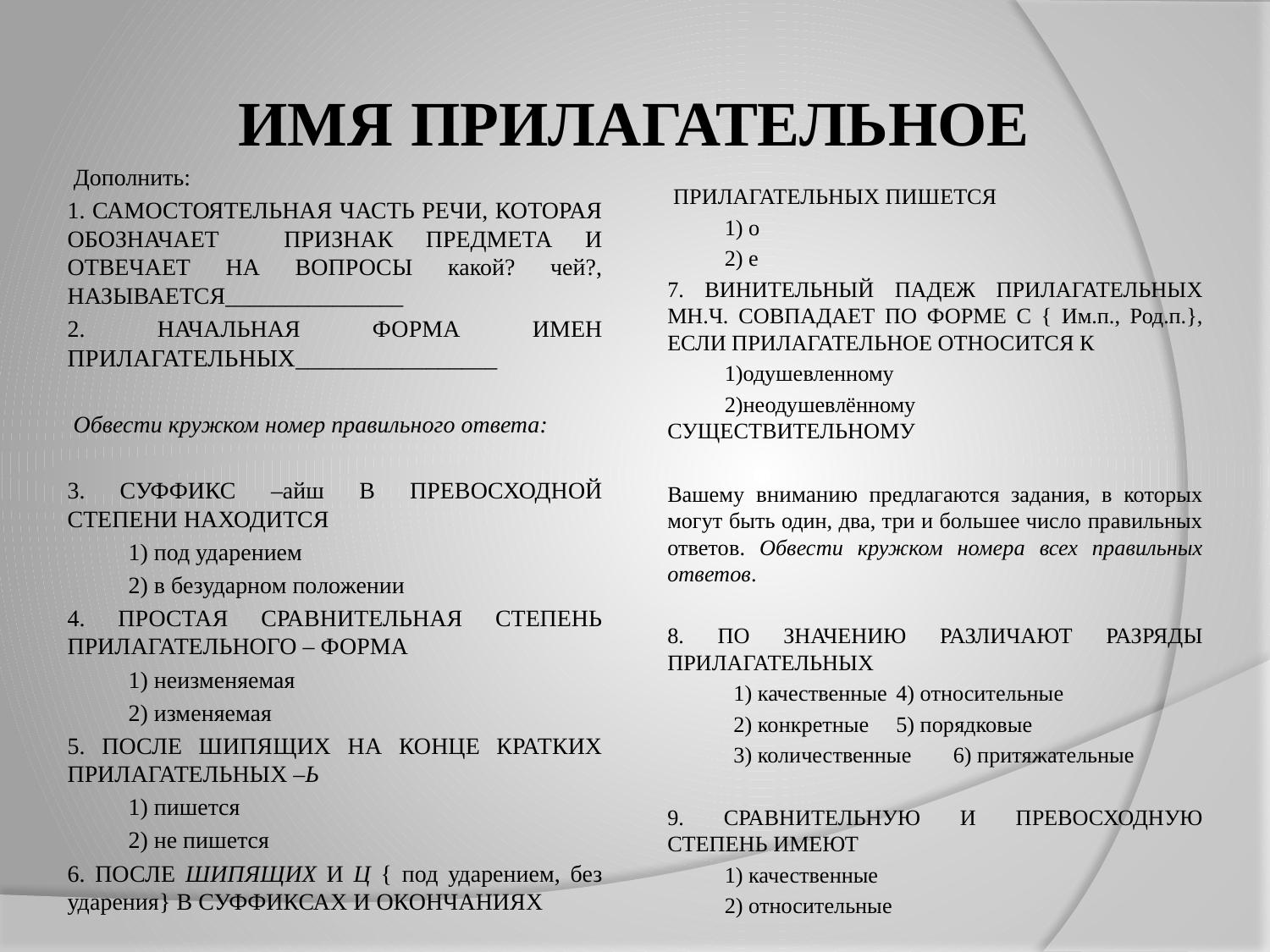

# ИМЯ ПРИЛАГАТЕЛЬНОЕ
 Дополнить:
1. САМОСТОЯТЕЛЬНАЯ ЧАСТЬ РЕЧИ, КОТОРАЯ ОБОЗНАЧАЕТ  ПРИЗНАК ПРЕДМЕТА И ОТВЕЧАЕТ НА ВОПРОСЫ какой? чей?, НАЗЫВАЕТСЯ_______________
2. НАЧАЛЬНАЯ ФОРМА ИМЕН ПРИЛАГАТЕЛЬНЫХ_________________

 Обвести кружком номер правильного ответа:

3. СУФФИКС –айш В ПРЕВОСХОДНОЙ СТЕПЕНИ НАХОДИТСЯ
	1) под ударением
	2) в безударном положении
4. ПРОСТАЯ СРАВНИТЕЛЬНАЯ СТЕПЕНЬ ПРИЛАГАТЕЛЬНОГО – ФОРМА
	1) неизменяемая
	2) изменяемая
5. ПОСЛЕ ШИПЯЩИХ НА КОНЦЕ КРАТКИХ ПРИЛАГАТЕЛЬНЫХ –Ь
	1) пишется
	2) не пишется
6. ПОСЛЕ ШИПЯЩИХ И Ц { под ударением, без ударения} В СУФФИКСАХ И ОКОНЧАНИЯХ

 ПРИЛАГАТЕЛЬНЫХ ПИШЕТСЯ
	1) о
	2) е
7. ВИНИТЕЛЬНЫЙ ПАДЕЖ ПРИЛАГАТЕЛЬНЫХ МН.Ч. СОВПАДАЕТ ПО ФОРМЕ С { Им.п., Род.п.}, ЕСЛИ ПРИЛАГАТЕЛЬНОЕ ОТНОСИТСЯ К
	1)одушевленному
	2)неодушевлённому     				СУЩЕСТВИТЕЛЬНОМУ

Вашему вниманию предлагаются задания, в которых могут быть один, два, три и большее число правильных ответов. Обвести кружком номера всех правильных ответов.

8. ПО ЗНАЧЕНИЮ РАЗЛИЧАЮТ РАЗРЯДЫ ПРИЛАГАТЕЛЬНЫХ
            1) качественные	4) относительные
            2) конкретные	5) порядковые
            3) количественные	6) притяжательные

9. СРАВНИТЕЛЬНУЮ И ПРЕВОСХОДНУЮ СТЕПЕНЬ ИМЕЮТ
	1) качественные
	2) относительные